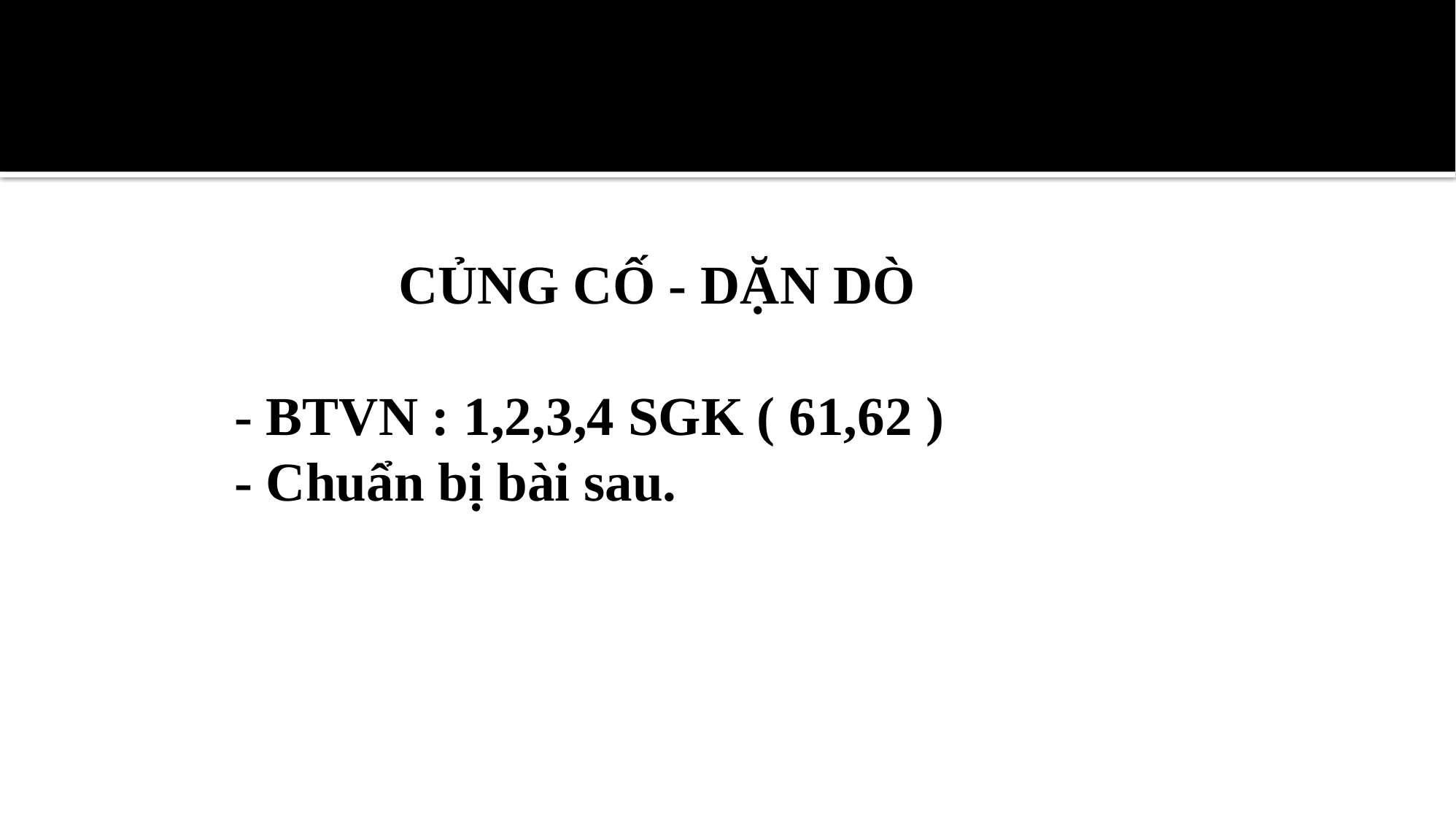

CỦNG CỐ - DẶN DÒ

- BTVN : 1,2,3,4 SGK ( 61,62 )
- Chuẩn bị bài sau.